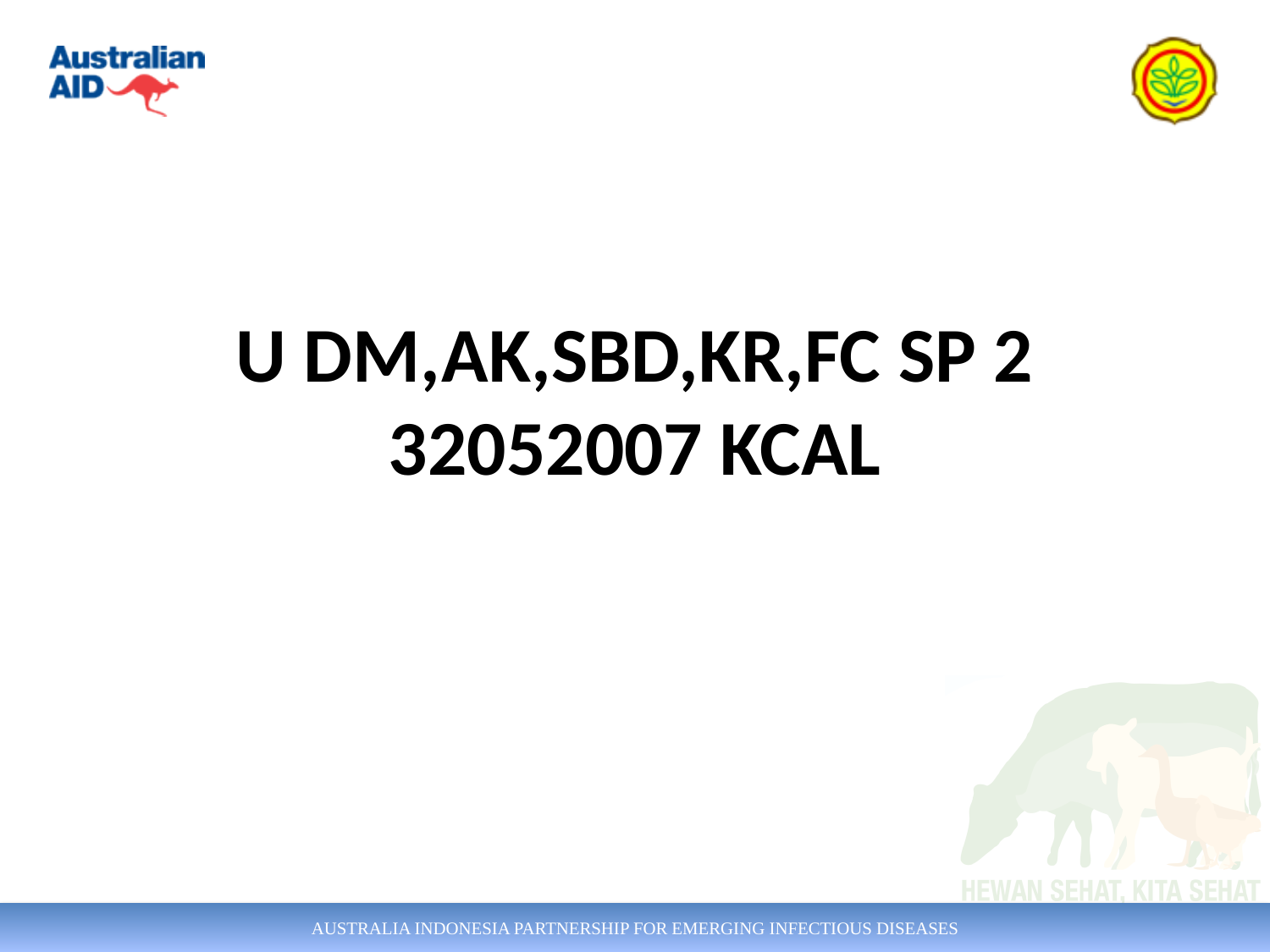

# U DM,AK,SBD,KR,FC SP 2 32052007 KCAL